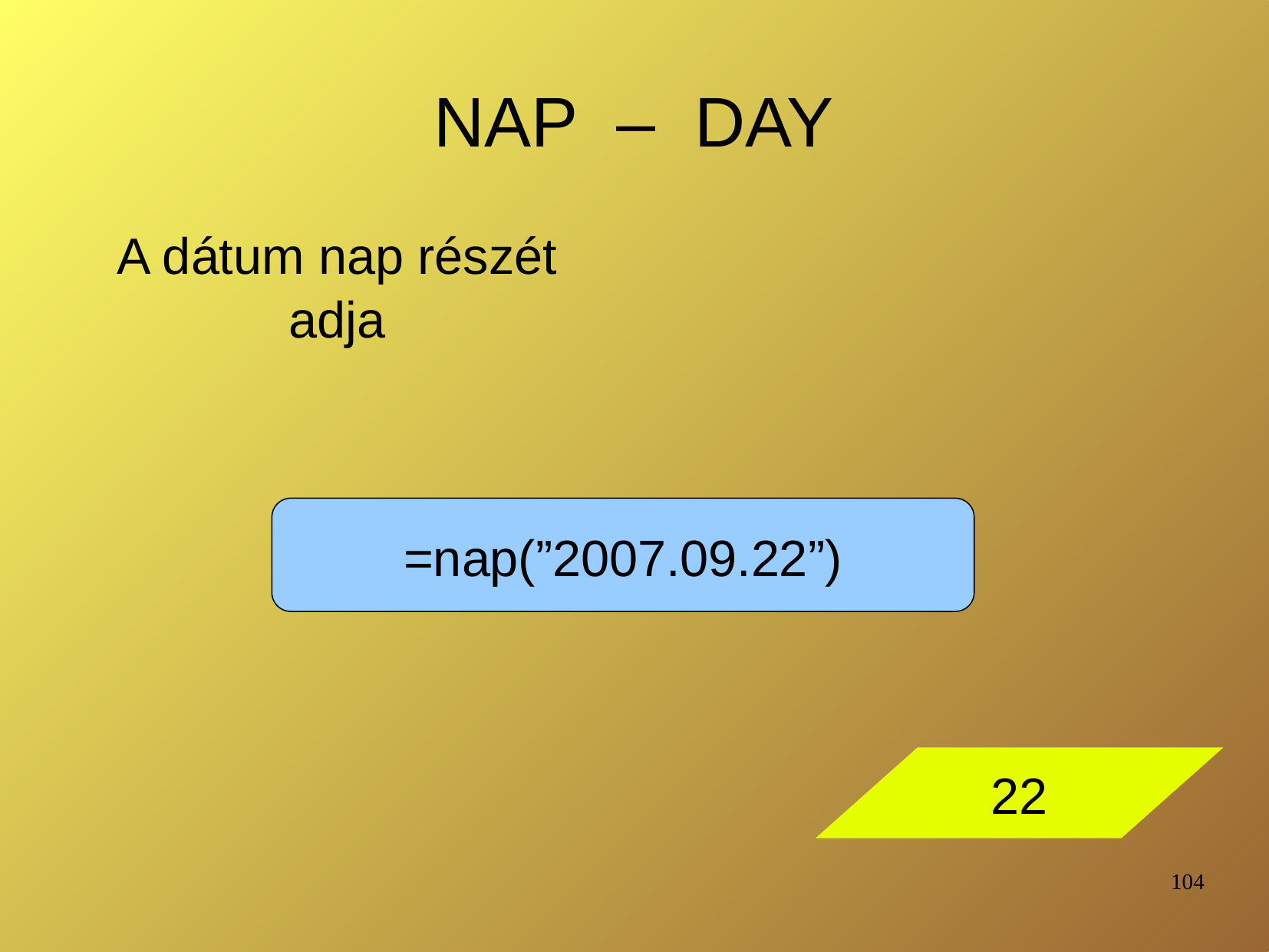

# NAP  –  DAY
A dátum nap részét adja
=nap(”2007.09.22”)
22
104